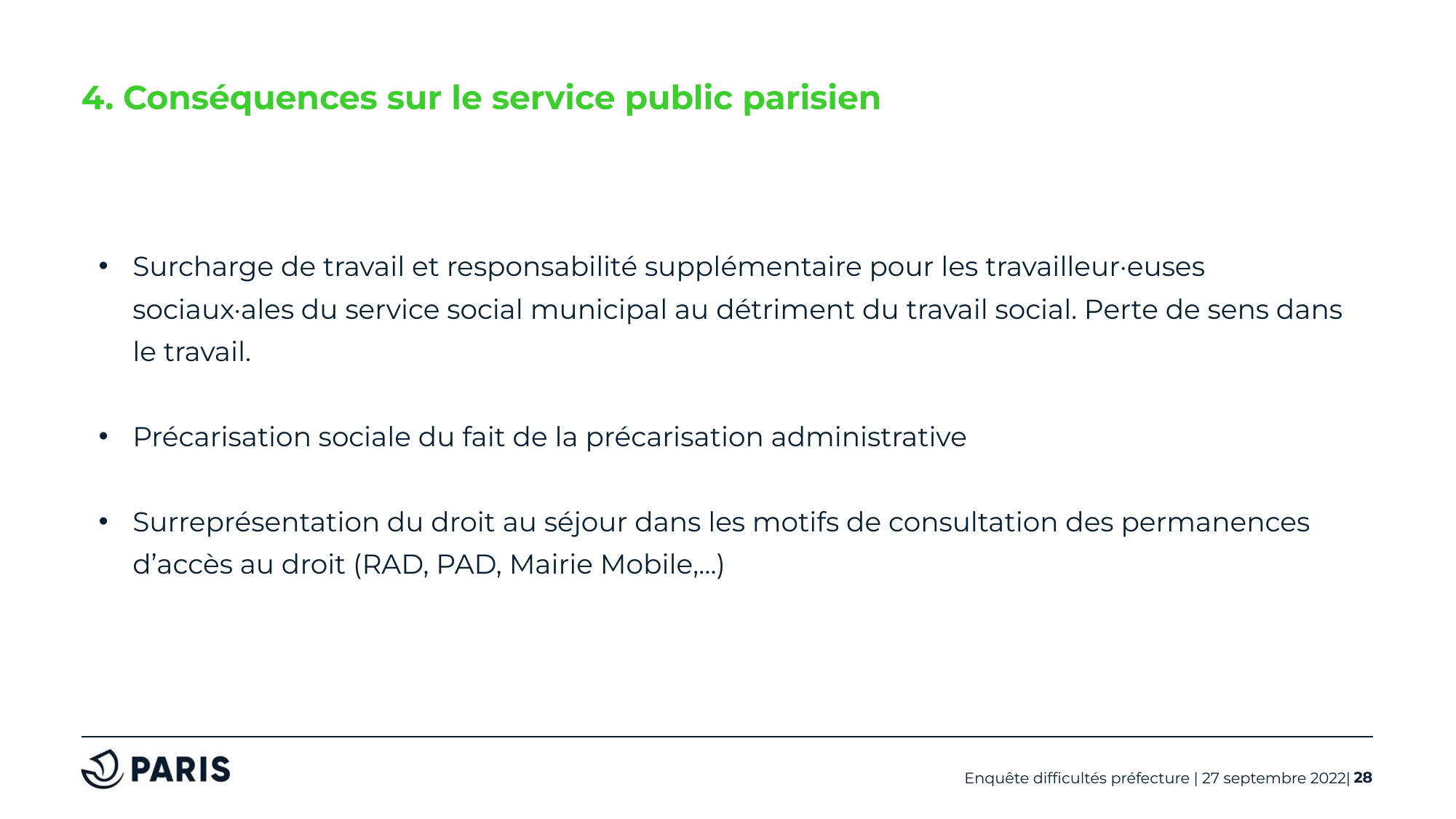

# 4. Conséquences sur le service public parisien
Surcharge de travail et responsabilité supplémentaire pour les travailleur·euses sociaux·ales du service social municipal au détriment du travail social. Perte de sens dans le travail.

Précarisation sociale du fait de la précarisation administrative

Surreprésentation du droit au séjour dans les motifs de consultation des permanences d’accès au droit (RAD, PAD, Mairie Mobile,…)

Enquête difficultés préfecture | 27 septembre 2022|
28